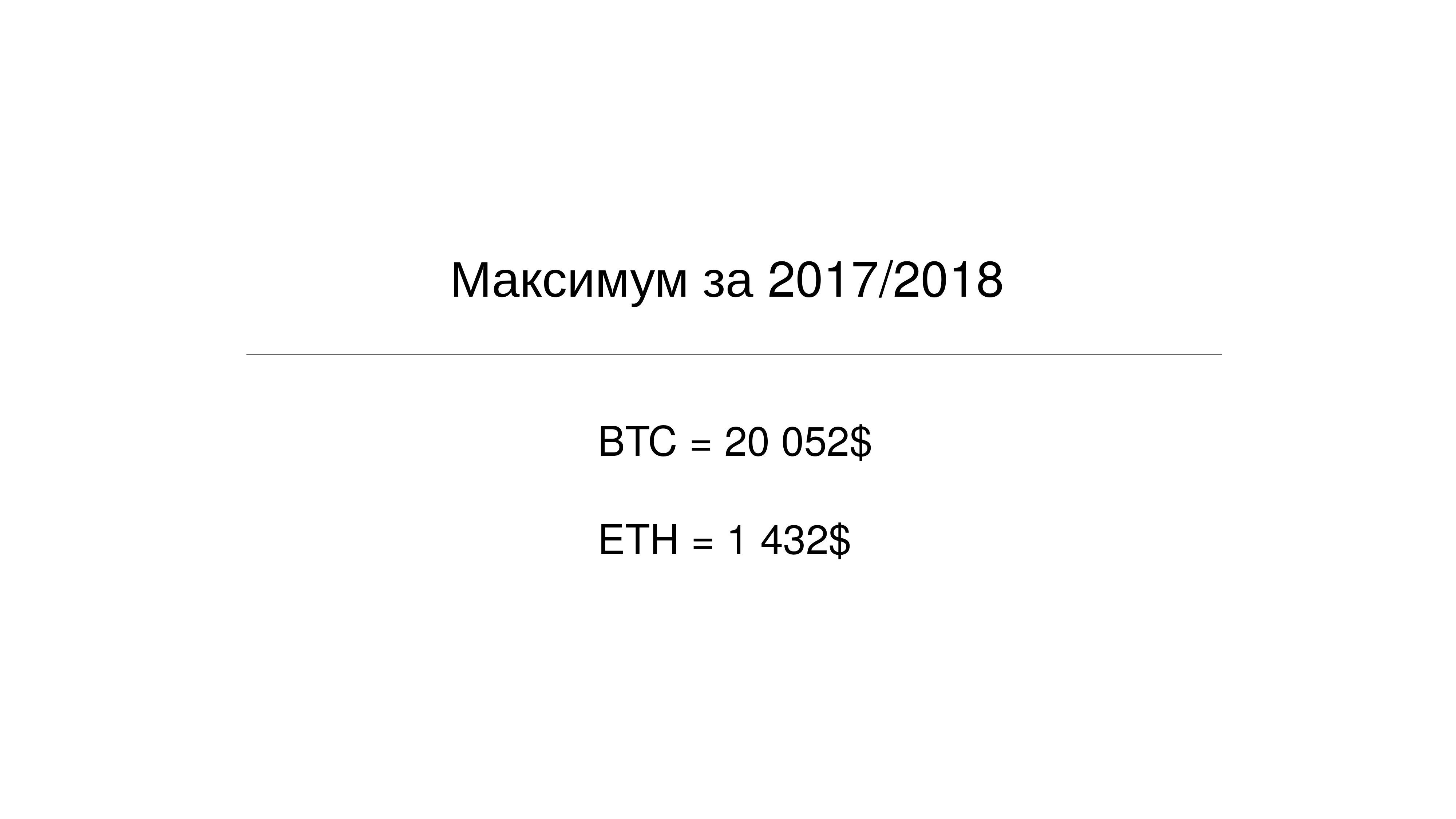

| Максимум за 2017/2018 |
| --- |
|  |
BTC = 20 052$

ETH = 1 432$